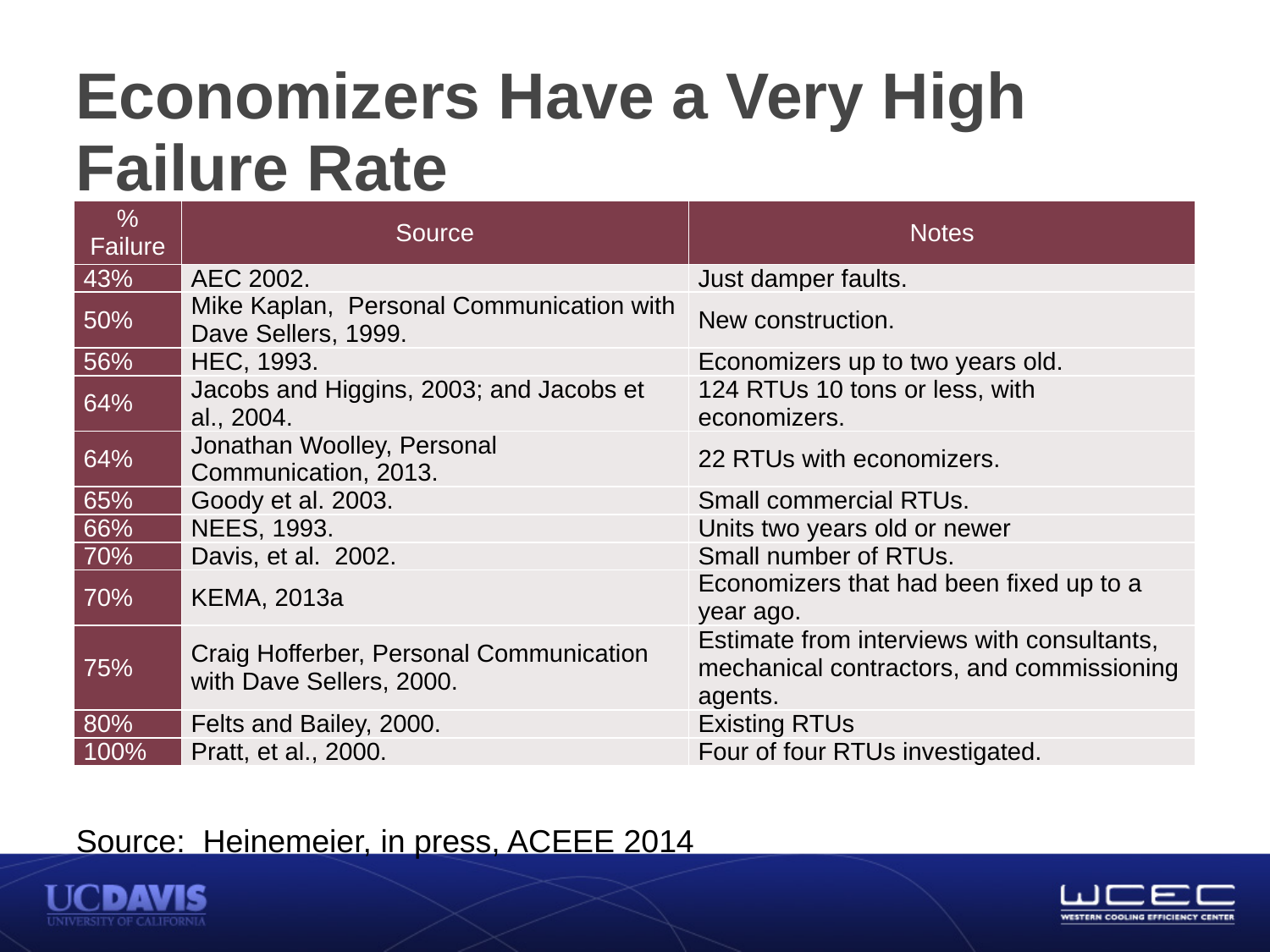

# Economizers Have a Very High Failure Rate
| % Failure | Source | Notes |
| --- | --- | --- |
| 43% | AEC 2002. | Just damper faults. |
| 50% | Mike Kaplan, Personal Communication with Dave Sellers, 1999. | New construction. |
| 56% | HEC, 1993. | Economizers up to two years old. |
| 64% | Jacobs and Higgins, 2003; and Jacobs et al., 2004. | 124 RTUs 10 tons or less, with economizers. |
| 64% | Jonathan Woolley, Personal Communication, 2013. | 22 RTUs with economizers. |
| 65% | Goody et al. 2003. | Small commercial RTUs. |
| 66% | NEES, 1993. | Units two years old or newer |
| 70% | Davis, et al. 2002. | Small number of RTUs. |
| 70% | KEMA, 2013a | Economizers that had been fixed up to a year ago. |
| 75% | Craig Hofferber, Personal Communication with Dave Sellers, 2000. | Estimate from interviews with consultants, mechanical contractors, and commissioning agents. |
| 80% | Felts and Bailey, 2000. | Existing RTUs |
| 100% | Pratt, et al., 2000. | Four of four RTUs investigated. |
Source:  Heinemeier, in press, ACEEE 2014